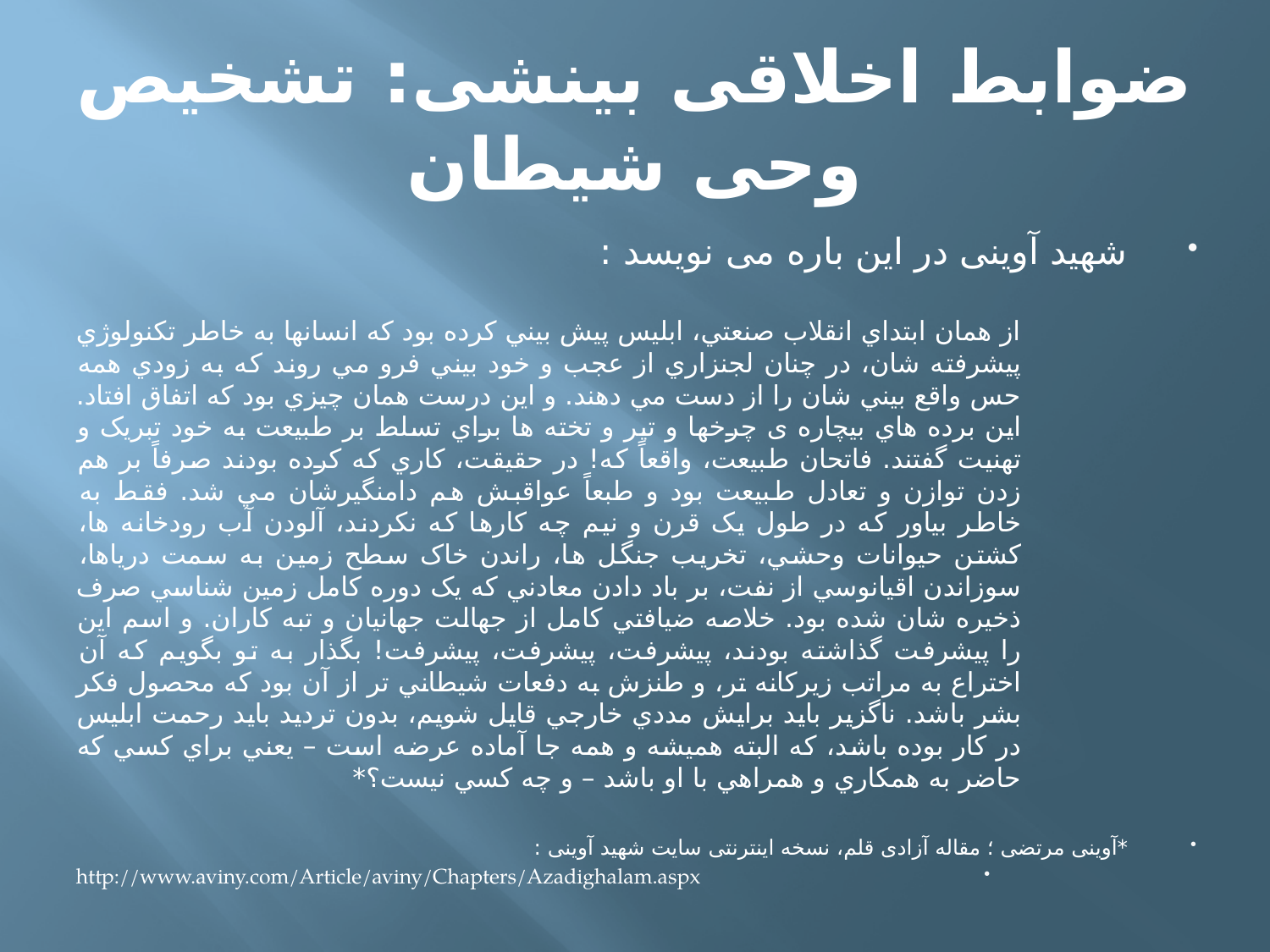

# ضوابط اخلاقی بینشی: تشخیص وحی شیطان
شهید آوینی در این باره می نویسد :

از همان ابتداي انقلاب صنعتي، ابليس پيش بيني کرده بود که انسانها به خاطر تکنولوژي پيشرفته شان، در چنان لجنزاري از عجب و خود بيني فرو مي روند که به زودي همه حس واقع بيني شان را از دست مي دهند. و اين درست همان چيزي بود که اتفاق افتاد. اين برده هاي بيچاره ی چرخها و تير و تخته ها براي تسلط بر طبيعت به خود تبريک و تهنيت گفتند. فاتحان طبيعت، واقعاً که! در حقيقت، کاري که کرده بودند صرفاً بر هم زدن توازن و تعادل طبيعت بود و طبعاً عواقبش هم دامنگيرشان مي شد. فقط به خاطر بياور که در طول يک قرن و نیم چه کارها که نکردند، آلودن آب رودخانه ها، کشتن حيوانات وحشي، تخريب جنگل ها، راندن خاک سطح زمين به سمت درياها، سوزاندن اقيانوسي از نفت، بر باد دادن معادني که يک دوره کامل زمين شناسي صرف ذخيره شان شده بود. خلاصه ضيافتي کامل از جهالت جهانيان و تبه کاران. و اسم اين را پيشرفت گذاشته بودند، پيشرفت، پيشرفت، پيشرفت! بگذار به تو بگويم که آن اختراع به مراتب زيرکانه تر، و طنزش به دفعات شيطاني تر از آن بود که محصول فکر بشر باشد. ناگزير بايد برايش مددي خارجي قايل شويم، بدون ترديد بايد رحمت ابليس در کار بوده باشد، که البته هميشه و همه جا آماده عرضه است – يعني براي کسي که حاضر به همکاري و همراهي با او باشد – و چه کسي نيست؟*

*آوینی مرتضی ؛ مقاله آزادی قلم، نسخه اینترنتی سایت شهید آوینی :
   http://www.aviny.com/Article/aviny/Chapters/Azadighalam.aspx